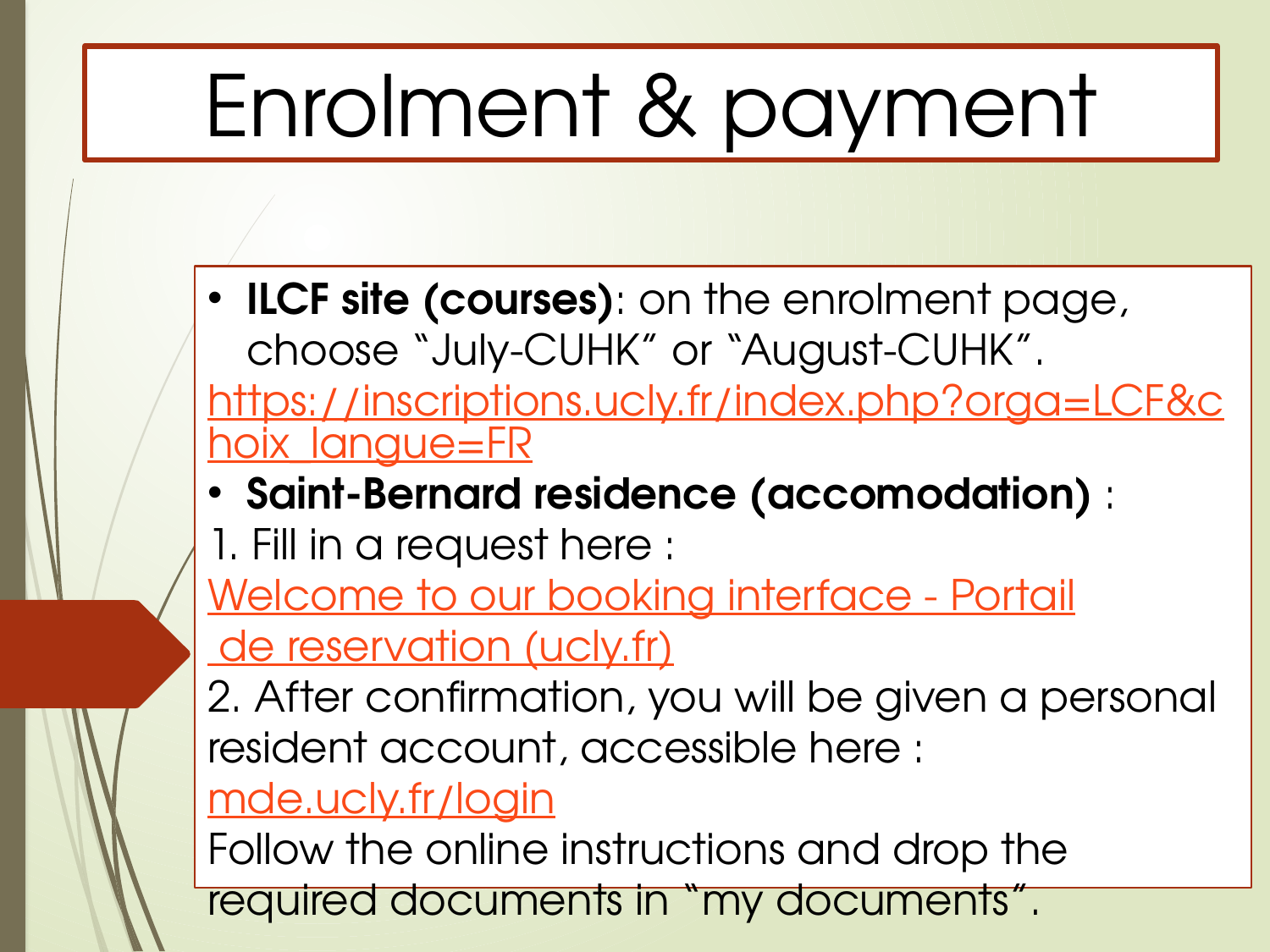

Enrolment & payment
ILCF site (courses): on the enrolment page, choose “July-CUHK” or “August-CUHK”.
https://inscriptions.ucly.fr/index.php?orga=LCF&choix_langue=FR
Saint-Bernard residence (accomodation) :
1. Fill in a request here :Welcome to our booking interface - Portail de reservation (ucly.fr)
2. After confirmation, you will be given a personal resident account, accessible here : mde.ucly.fr/login
Follow the online instructions and drop the required documents in “my documents”.